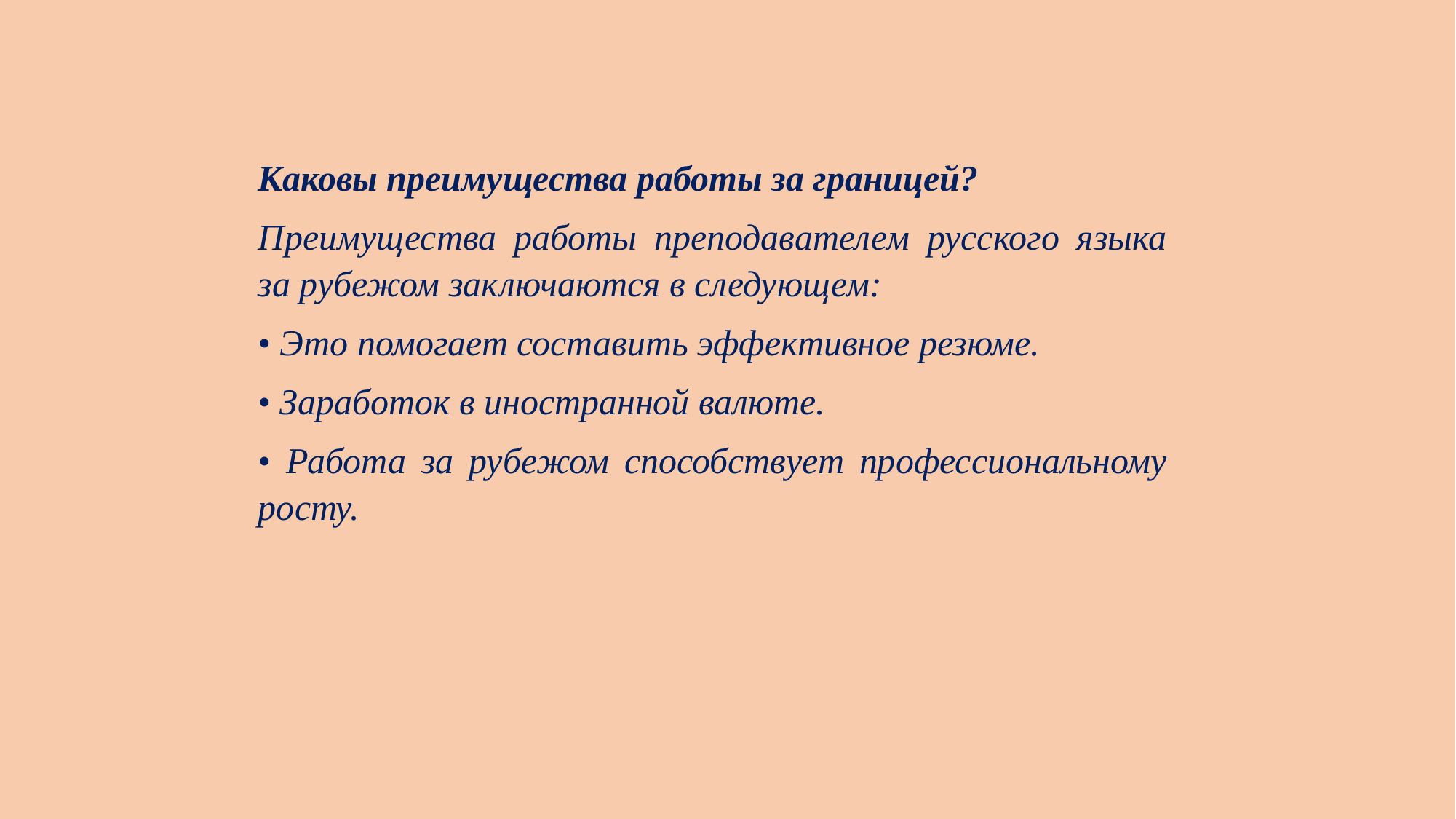

Каковы преимущества работы за границей?
Преимущества работы преподавателем русского языка за рубежом заключаются в следующем:
• Это помогает составить эффективное резюме.
• Заработок в иностранной валюте.
• Работа за рубежом способствует профессиональному росту.